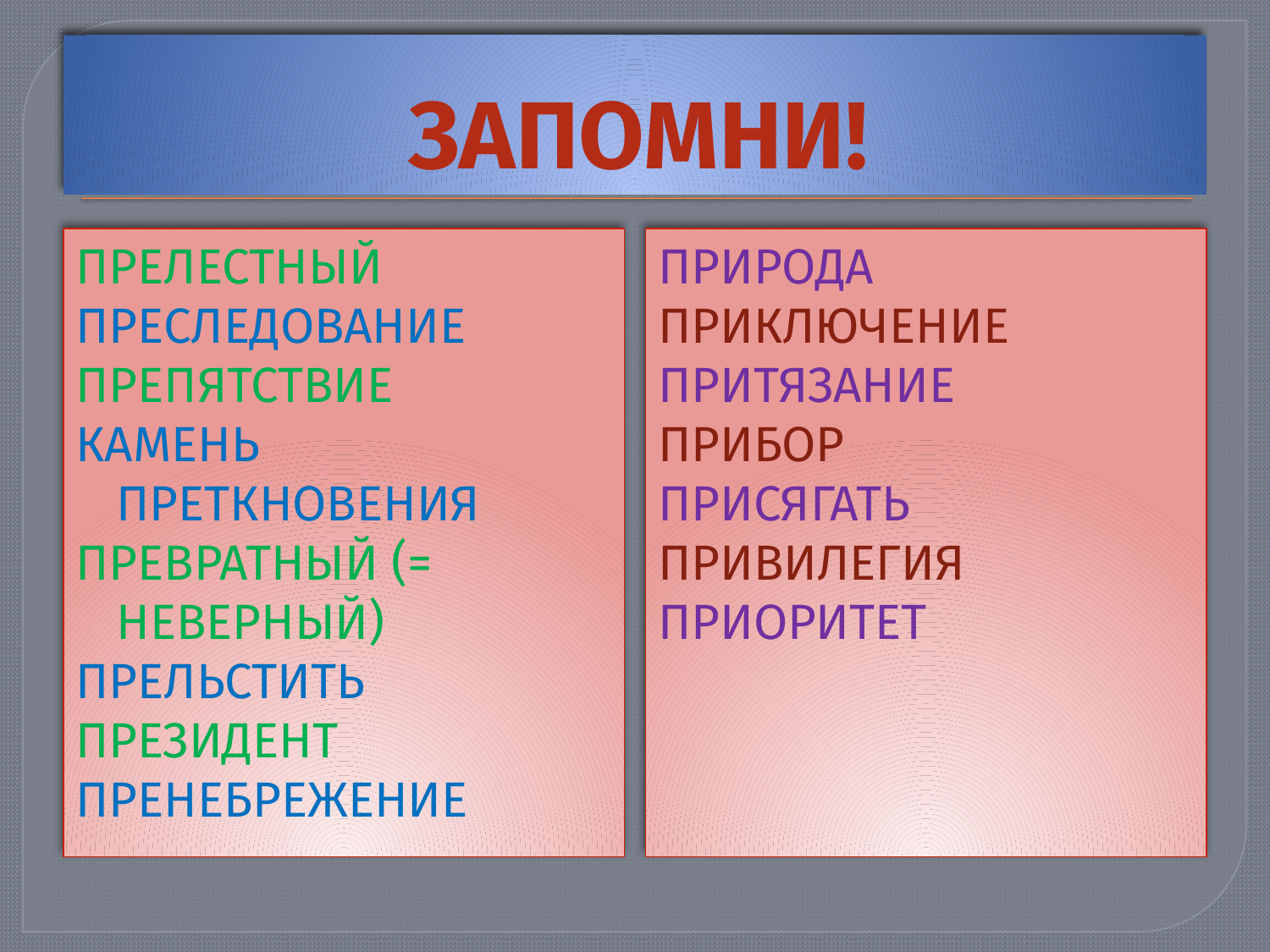

# ЗАПОМНИ!
ПРЕЛЕСТНЫЙ
ПРЕСЛЕДОВАНИЕ
ПРЕПЯТСТВИЕ
КАМЕНЬ ПРЕТКНОВЕНИЯ
ПРЕВРАТНЫЙ (= НЕВЕРНЫЙ)
ПРЕЛЬСТИТЬ
ПРЕЗИДЕНТ
ПРЕНЕБРЕЖЕНИЕ

ПРИРОДА
ПРИКЛЮЧЕНИЕ
ПРИТЯЗАНИЕ
ПРИБОР
ПРИСЯГАТЬ
ПРИВИЛЕГИЯ
ПРИОРИТЕТ